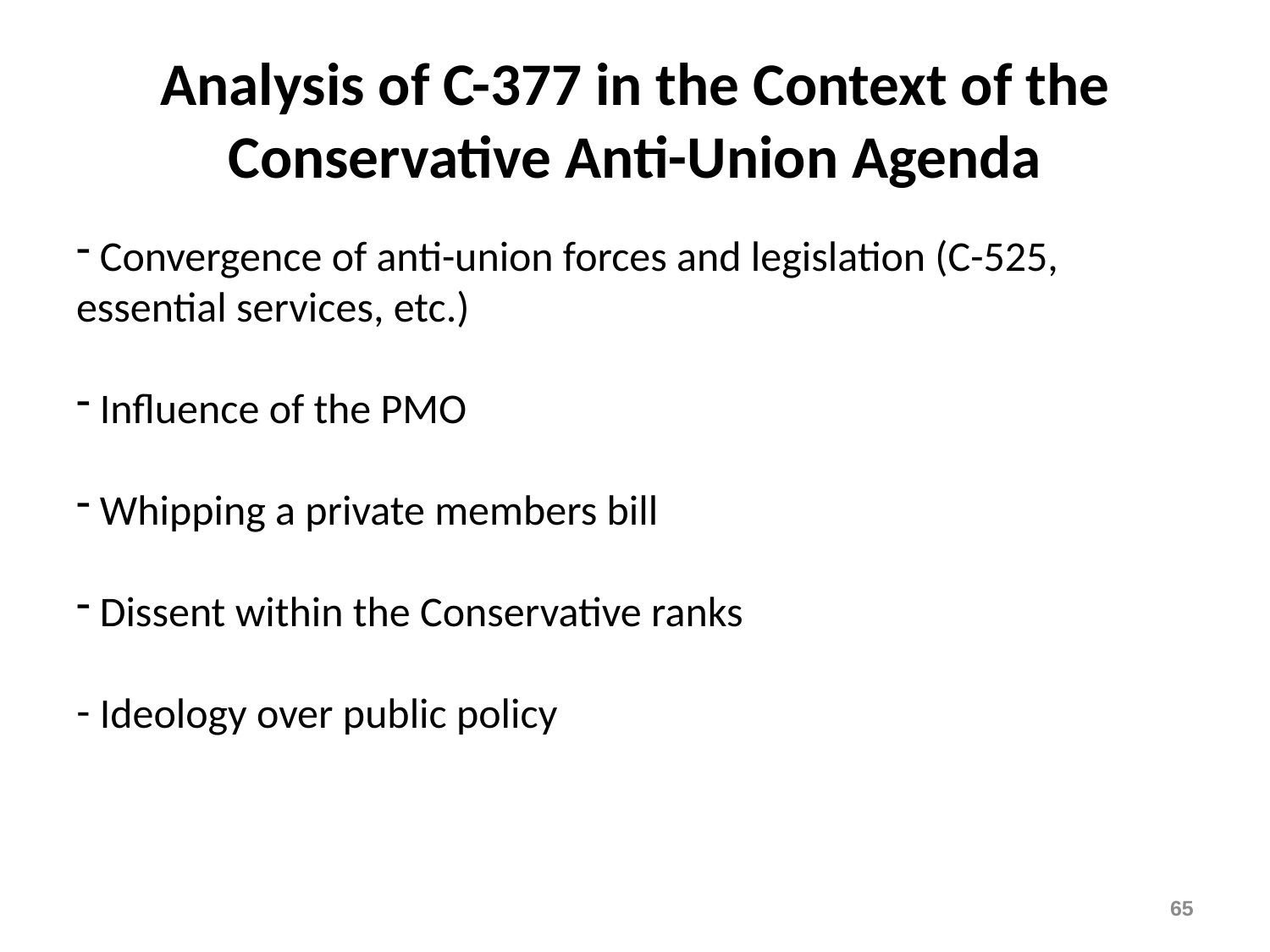

# Analysis of C-377 in the Context of the Conservative Anti-Union Agenda
 Convergence of anti-union forces and legislation (C-525, essential services, etc.)

 Influence of the PMO

 Whipping a private members bill

 Dissent within the Conservative ranks

 Ideology over public policy

65